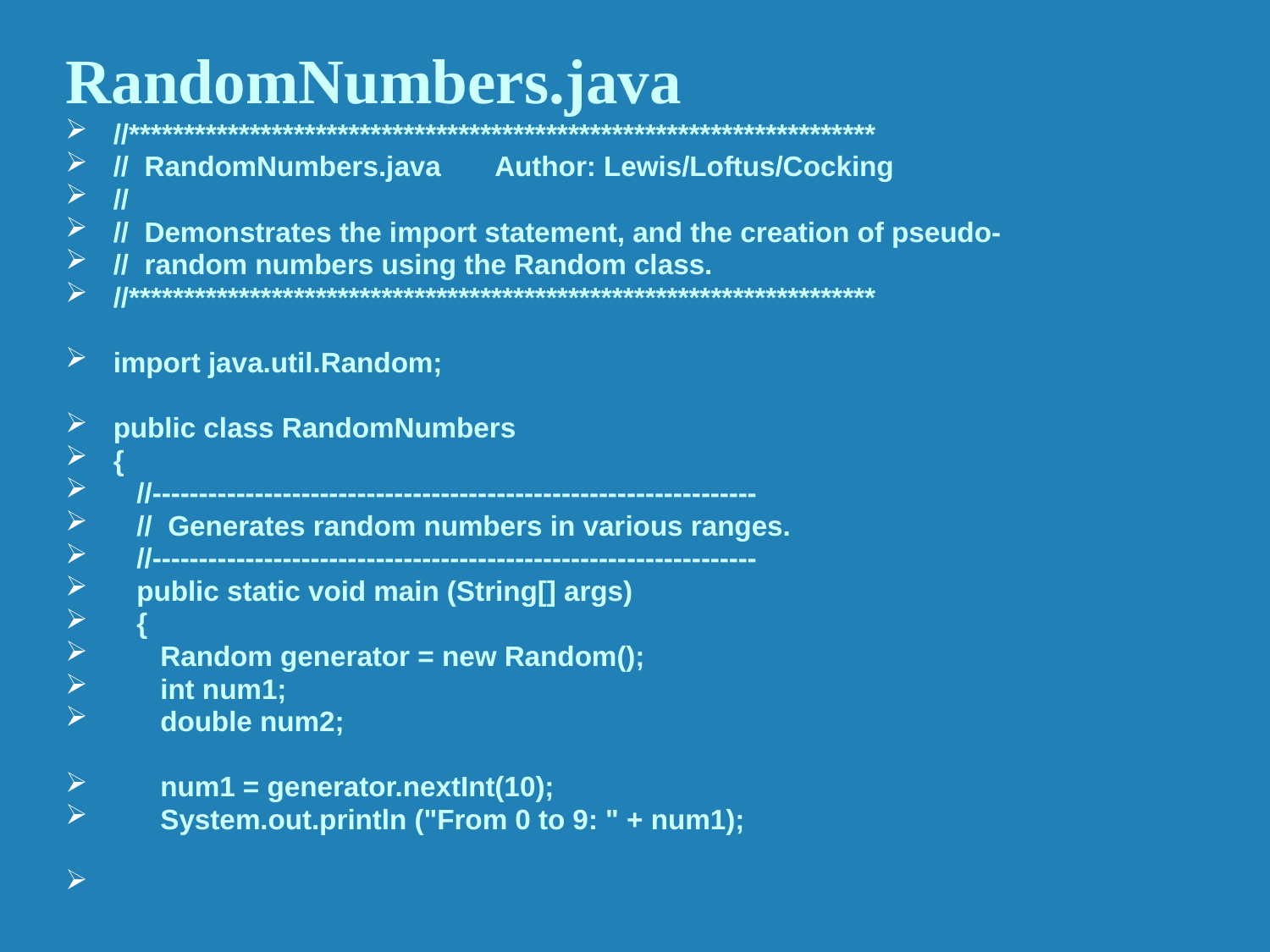

# RandomNumbers.java
//********************************************************************
//  RandomNumbers.java       Author: Lewis/Loftus/Cocking
//
//  Demonstrates the import statement, and the creation of pseudo-
//  random numbers using the Random class.
//********************************************************************

import java.util.Random;

public class RandomNumbers
{
   //-----------------------------------------------------------------
   //  Generates random numbers in various ranges.
   //-----------------------------------------------------------------
   public static void main (String[] args)
   {
      Random generator = new Random();
      int num1;
      double num2;

      num1 = generator.nextInt(10);
      System.out.println ("From 0 to 9: " + num1);

63